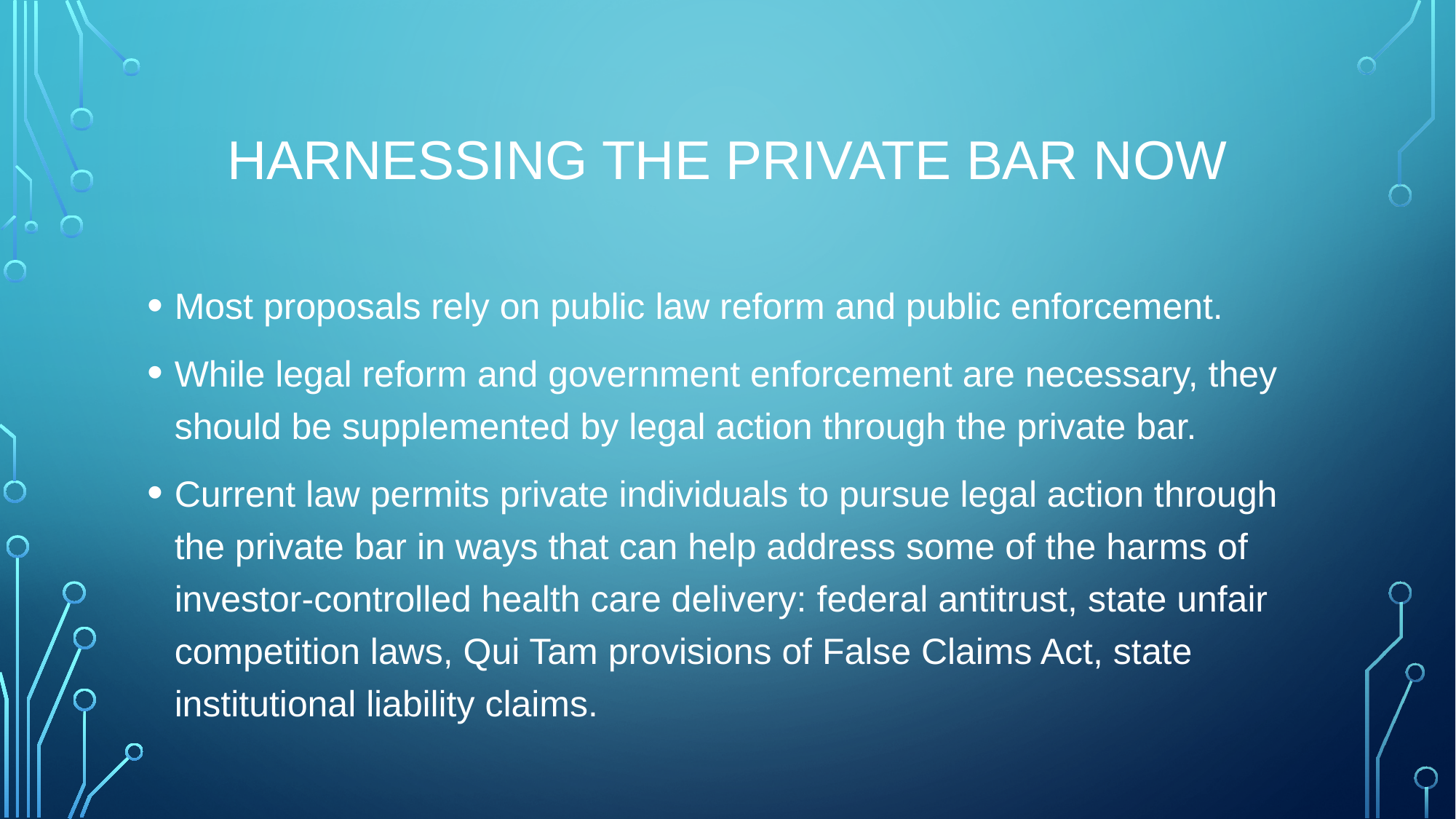

# Harnessing the private bar now
Most proposals rely on public law reform and public enforcement.
While legal reform and government enforcement are necessary, they should be supplemented by legal action through the private bar.
Current law permits private individuals to pursue legal action through the private bar in ways that can help address some of the harms of investor-controlled health care delivery: federal antitrust, state unfair competition laws, Qui Tam provisions of False Claims Act, state institutional liability claims.